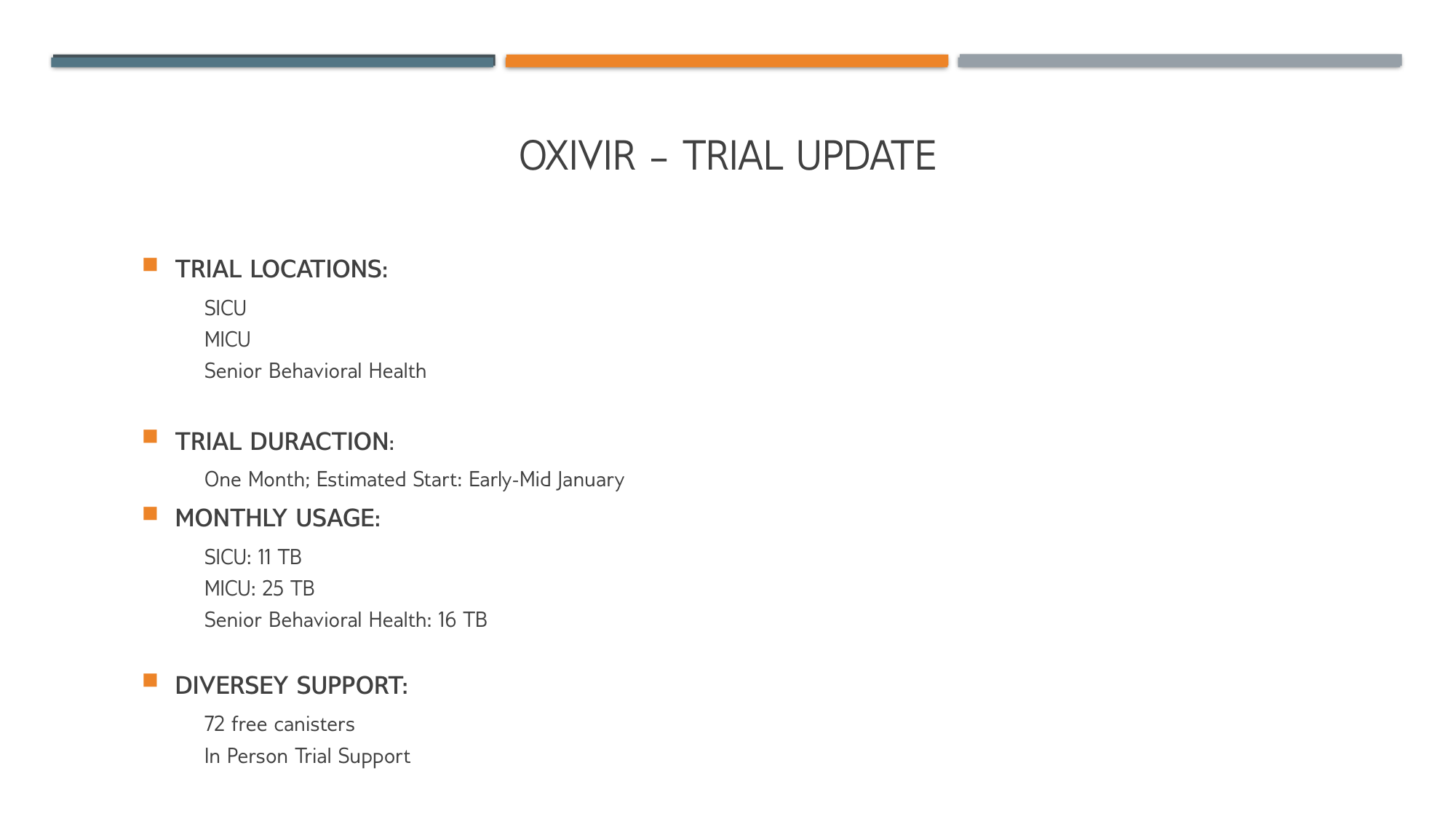

# OXIVIR – TRIAL UPDATE

TRIAL LOCATIONS:
	SICU
	MICU
	Senior Behavioral Health

TRIAL DURACTION:
	One Month; Estimated Start: Early-Mid January
MONTHLY USAGE:
	SICU: 11 TB
	MICU: 25 TB
	Senior Behavioral Health: 16 TB

DIVERSEY SUPPORT:
	72 free canisters
	In Person Trial Support